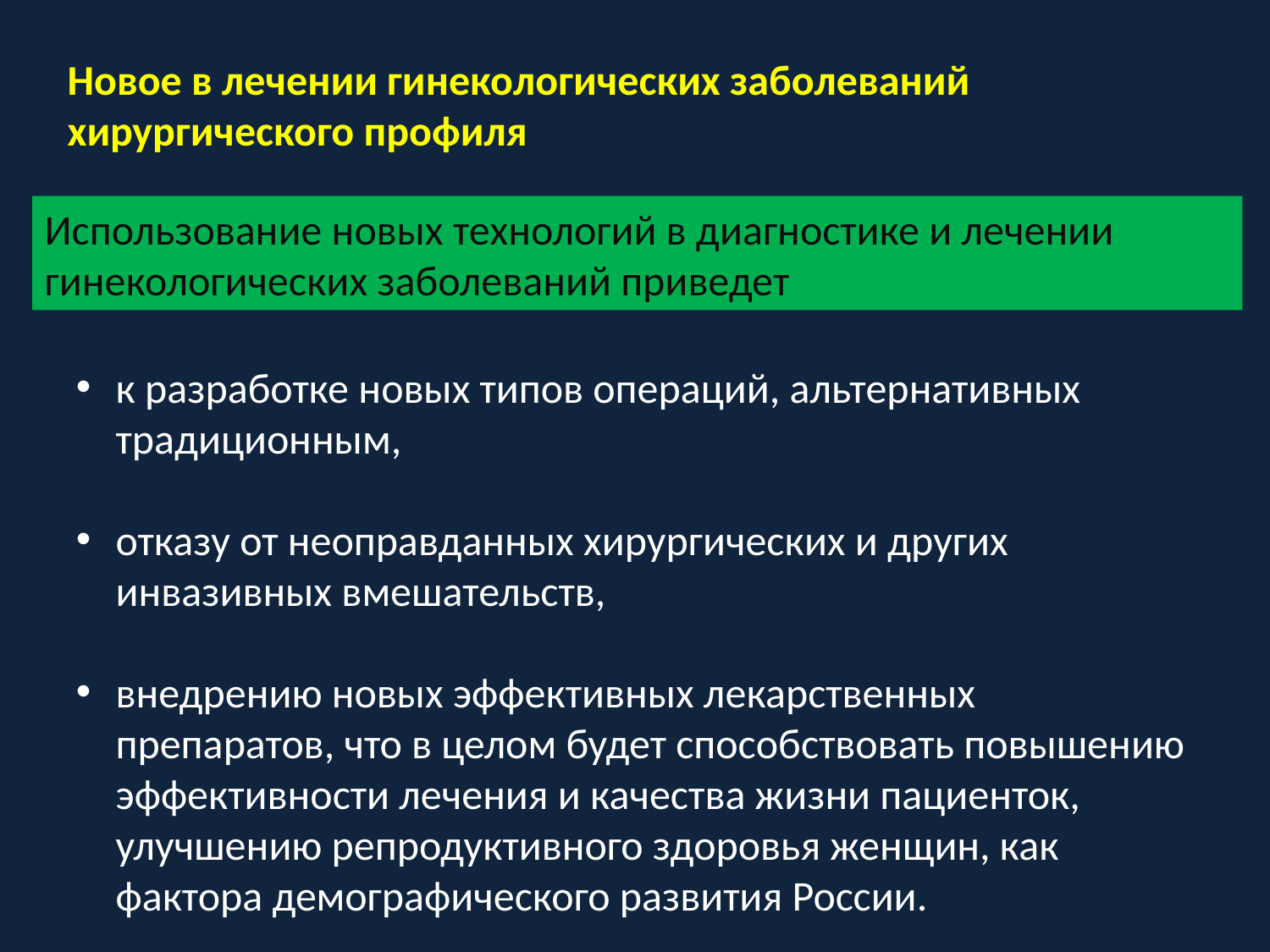

Новое в лечении гинекологических заболеваний   хирургического профиля
Использование новых технологий в диагностике и лечении гинекологических заболеваний приведет
к разработке новых типов операций, альтернативных традиционным,

отказу от неоправданных хирургических и других инвазивных вмешательств,

внедрению новых эффективных лекарственных препаратов, что в целом будет способствовать повышению эффективности лечения и качества жизни пациенток, улучшению репродуктивного здоровья женщин, как фактора демографического развития России.